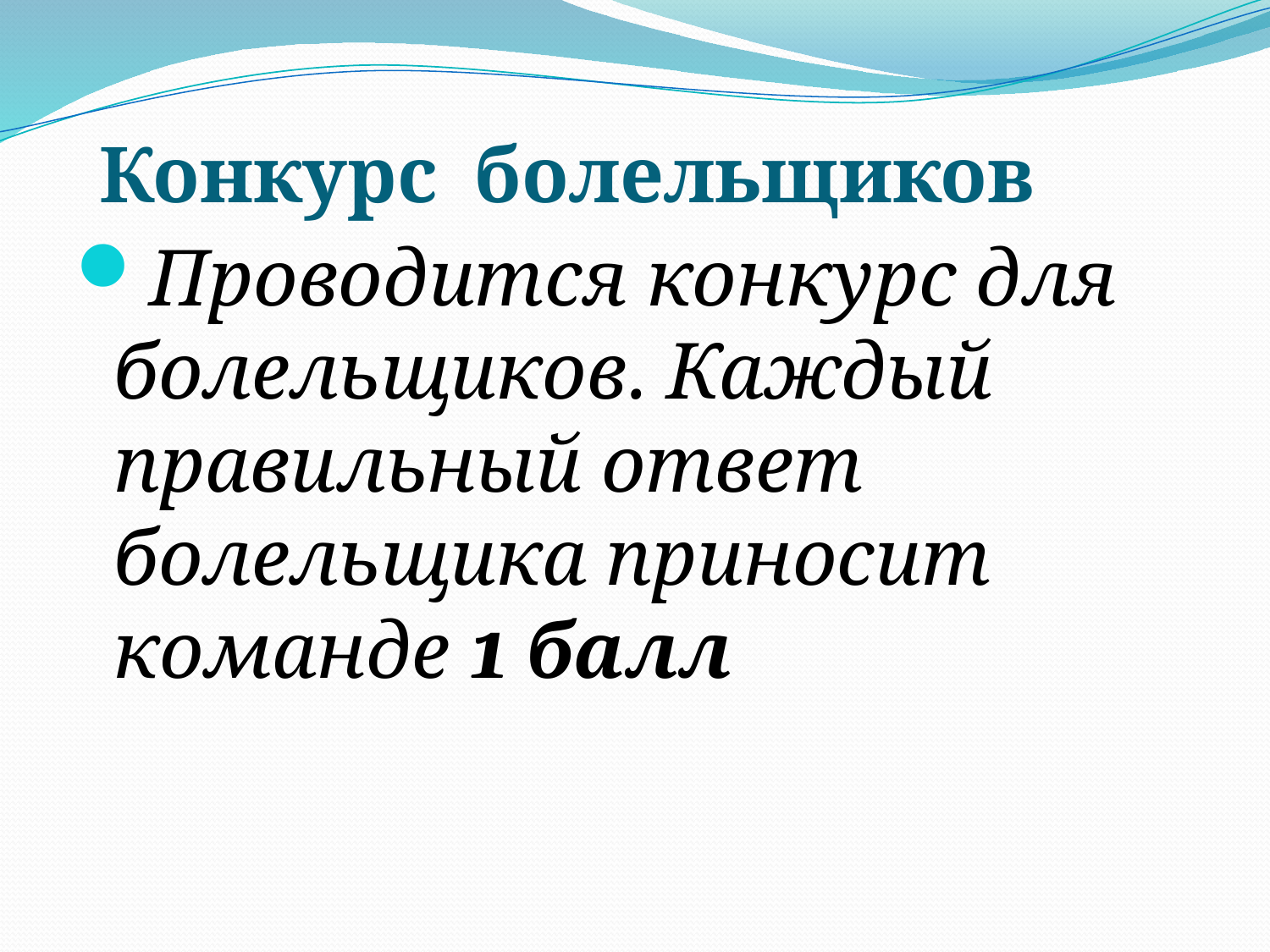

# Конкурс  болельщиков
Проводится конкурс для болельщиков. Каждый правильный ответ болельщика приносит команде 1 балл